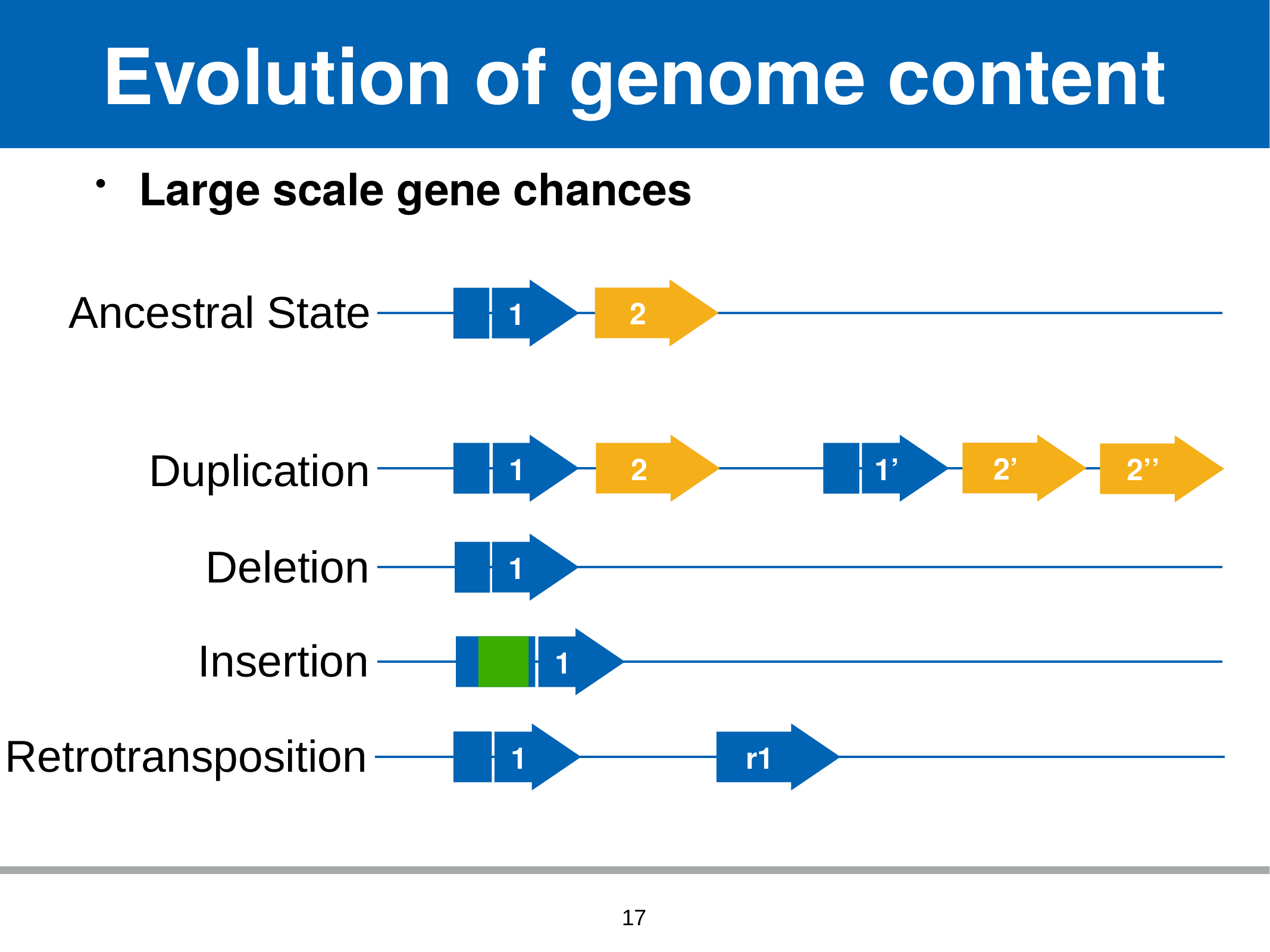

# Evolution of genome content
Large scale gene chances
Ancestral State
2
1

2’
2
1
1’
2’’
Duplication

Deletion
1

Insertion
1

Retrotransposition
1
r1

17